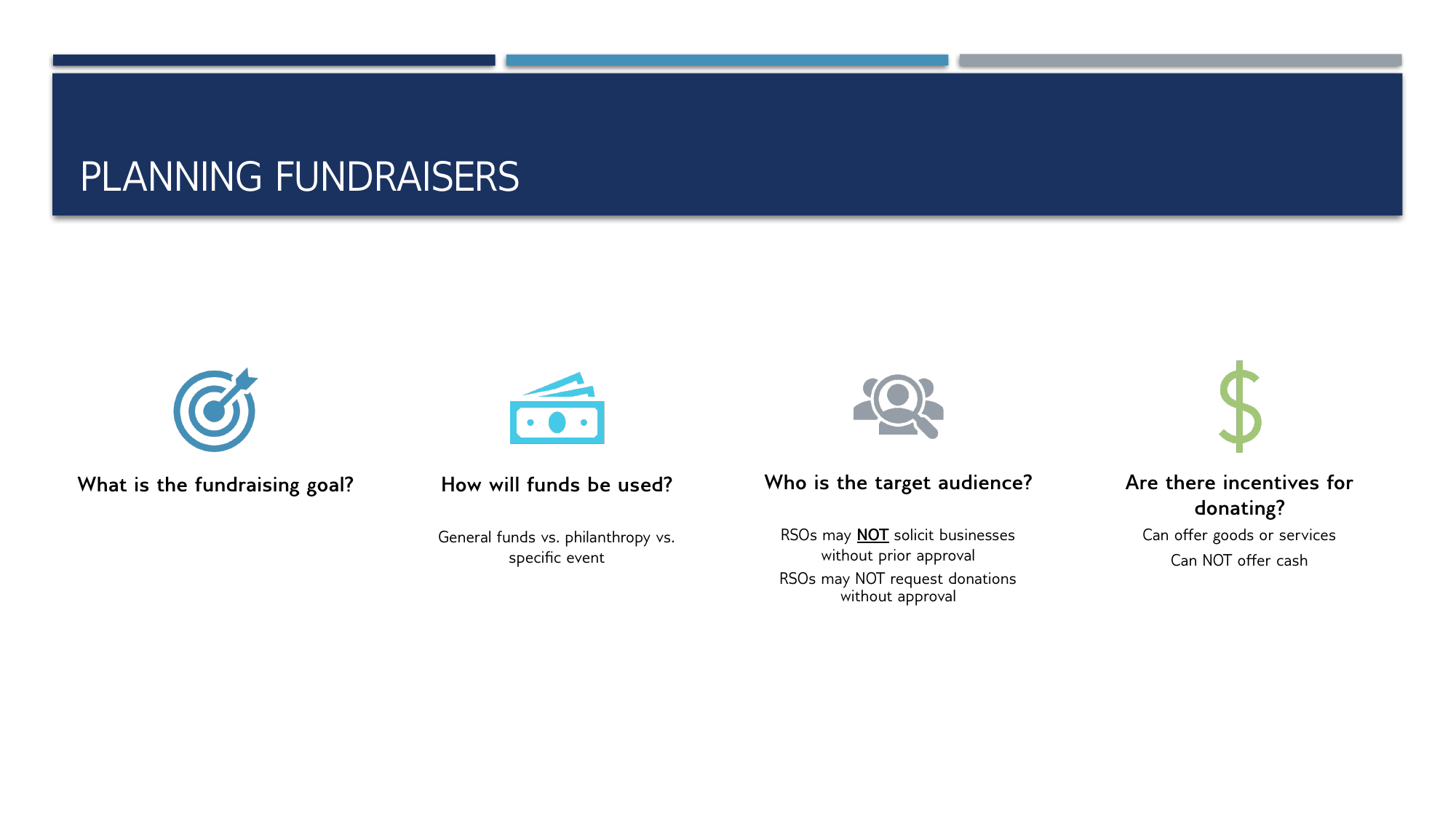

# Planning Fundraisers
What is the fundraising goal?
How will funds be used?
General funds vs. philanthropy vs. specific event
Who is the target audience?
RSOs may NOT solicit businesses without prior approval
RSOs may NOT request donations without approval
Are there incentives for donating?
Can offer goods or services
Can NOT offer cash